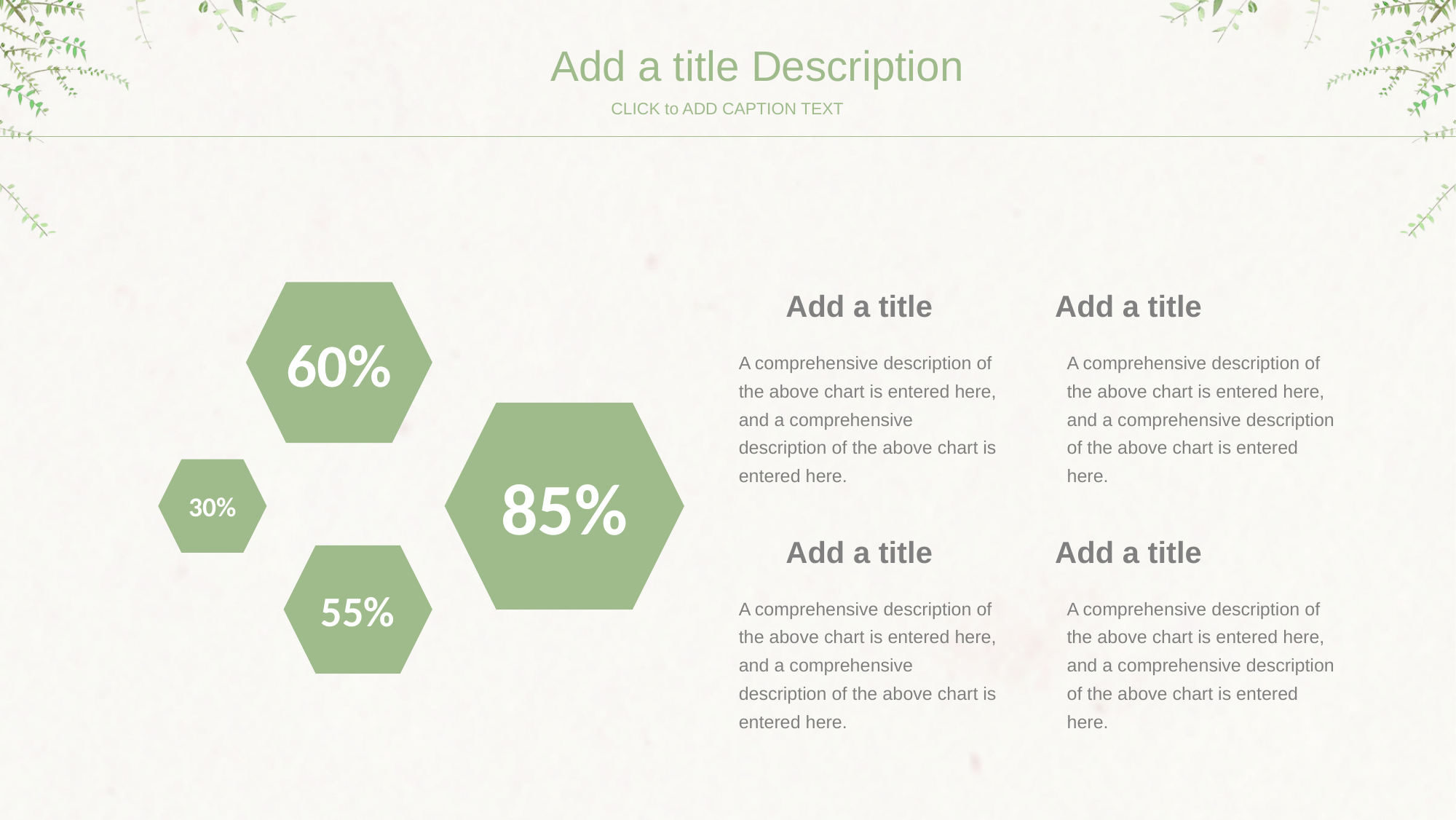

Add a title Description
CLICK to ADD CAPTION TEXT
Add a title
Add a title
60%
85%
30%
55%
A comprehensive description of the above chart is entered here, and a comprehensive description of the above chart is entered here.
A comprehensive description of the above chart is entered here, and a comprehensive description of the above chart is entered here.
Add a title
Add a title
A comprehensive description of the above chart is entered here, and a comprehensive description of the above chart is entered here.
A comprehensive description of the above chart is entered here, and a comprehensive description of the above chart is entered here.